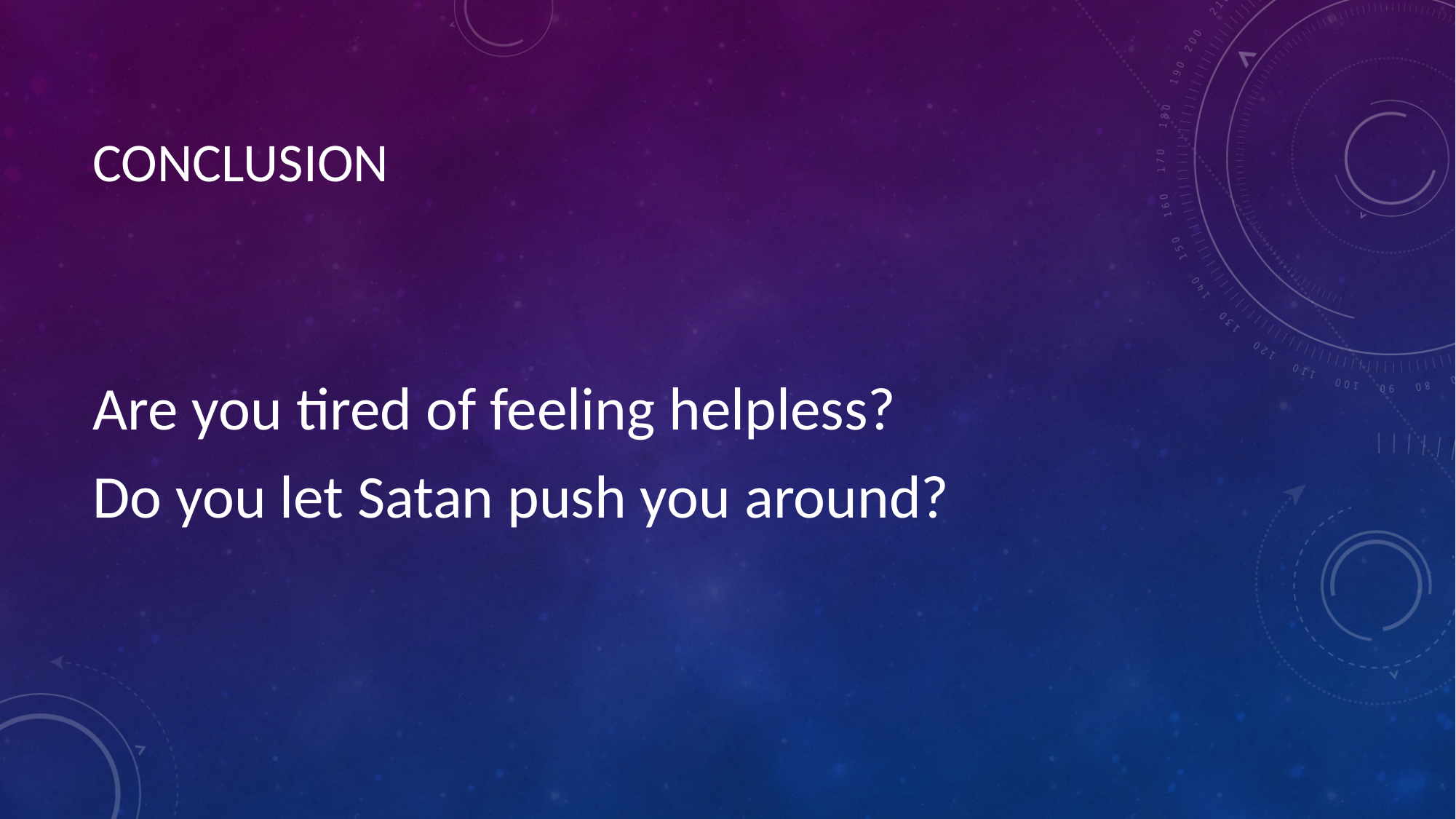

# conclusion
Are you tired of feeling helpless?
Do you let Satan push you around?